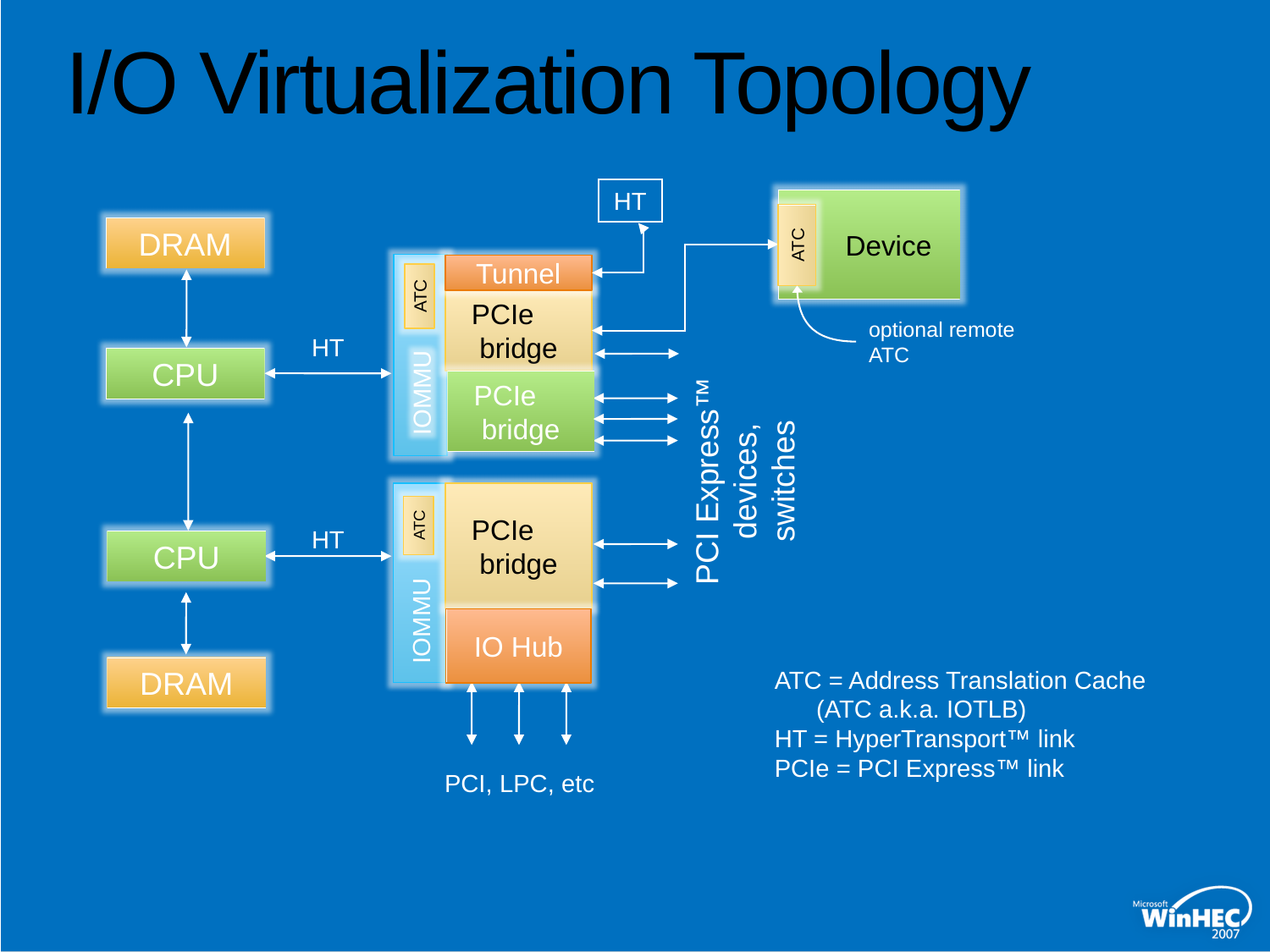

# I/O Virtualization Topology
HT
     Device
DRAM
ATC

Tunnel

ATC
PCIe     bridge
optional remote ATC

HT
CPU

IOMMU
PCIe     bridge

PCI Express™ devices,
switches

PCIe     bridge

ATC
HT
CPU

IOMMU
IO Hub
DRAM
ATC = Address Translation Cache
      (ATC a.k.a. IOTLB)
HT = HyperTransport™ link
PCIe = PCI Express™ link

PCI, LPC, etc